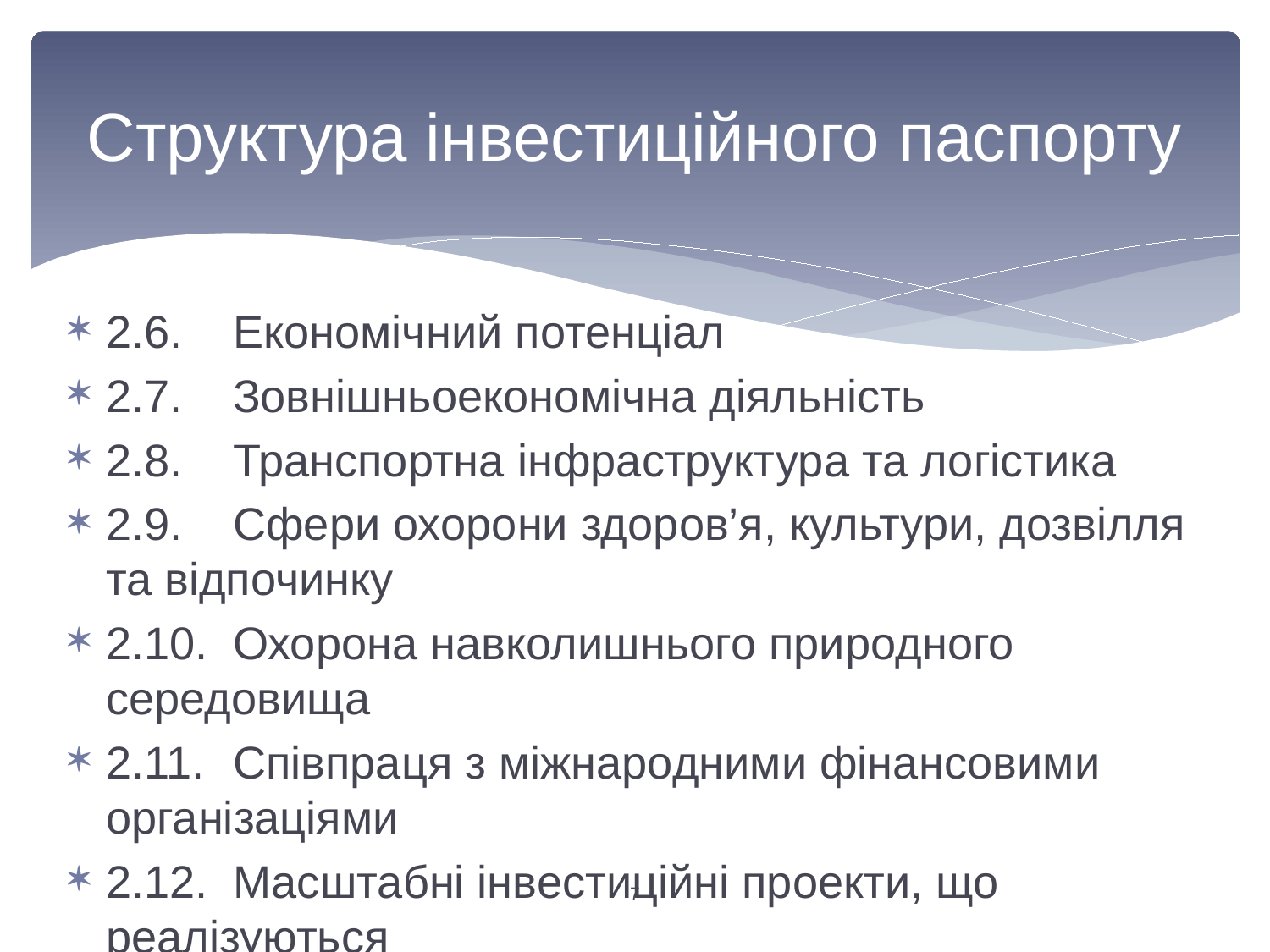

# Структура інвестиційного паспорту
2.6.	Економічний потенціал
2.7.	Зовнішньоекономічна діяльність
2.8.	Транспортна інфраструктура та логістика
2.9.	Сфери охорони здоров’я, культури, дозвілля та відпочинку
2.10.	Охорона навколишнього природного середовища
2.11.	Співпраця з міжнародними фінансовими організаціями
2.12.	Масштабні інвестиційні проекти, що реалізуються
7